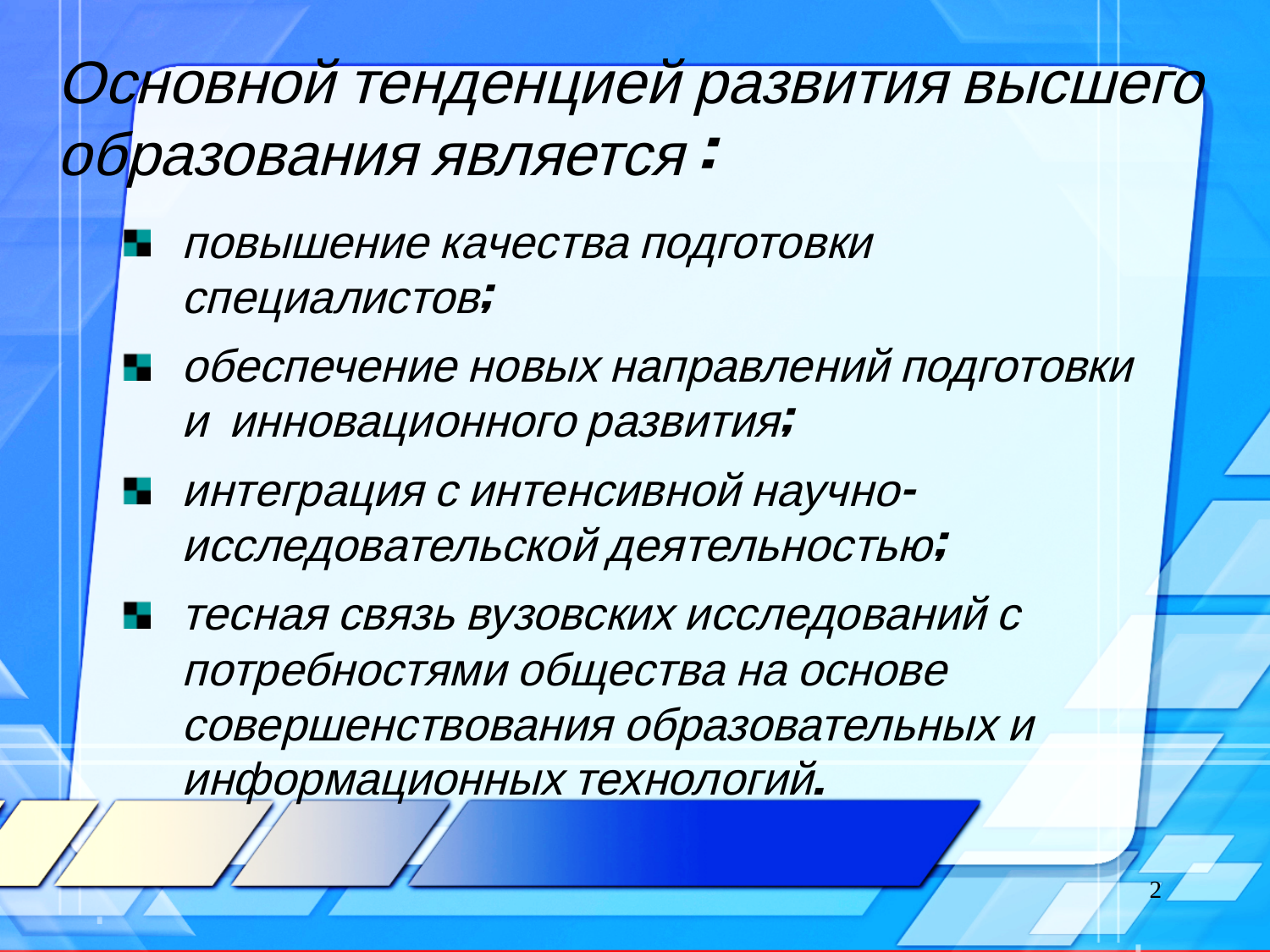

# Основной тенденцией развития высшего образования является :
повышение качества подготовки специалистов;
обеспечение новых направлений подготовки и  инновационного развития;
интеграция с интенсивной научно-исследовательской деятельностью;
тесная связь вузовских исследований с потребностями общества на основе совершенствования образовательных и информационных технологий.
2